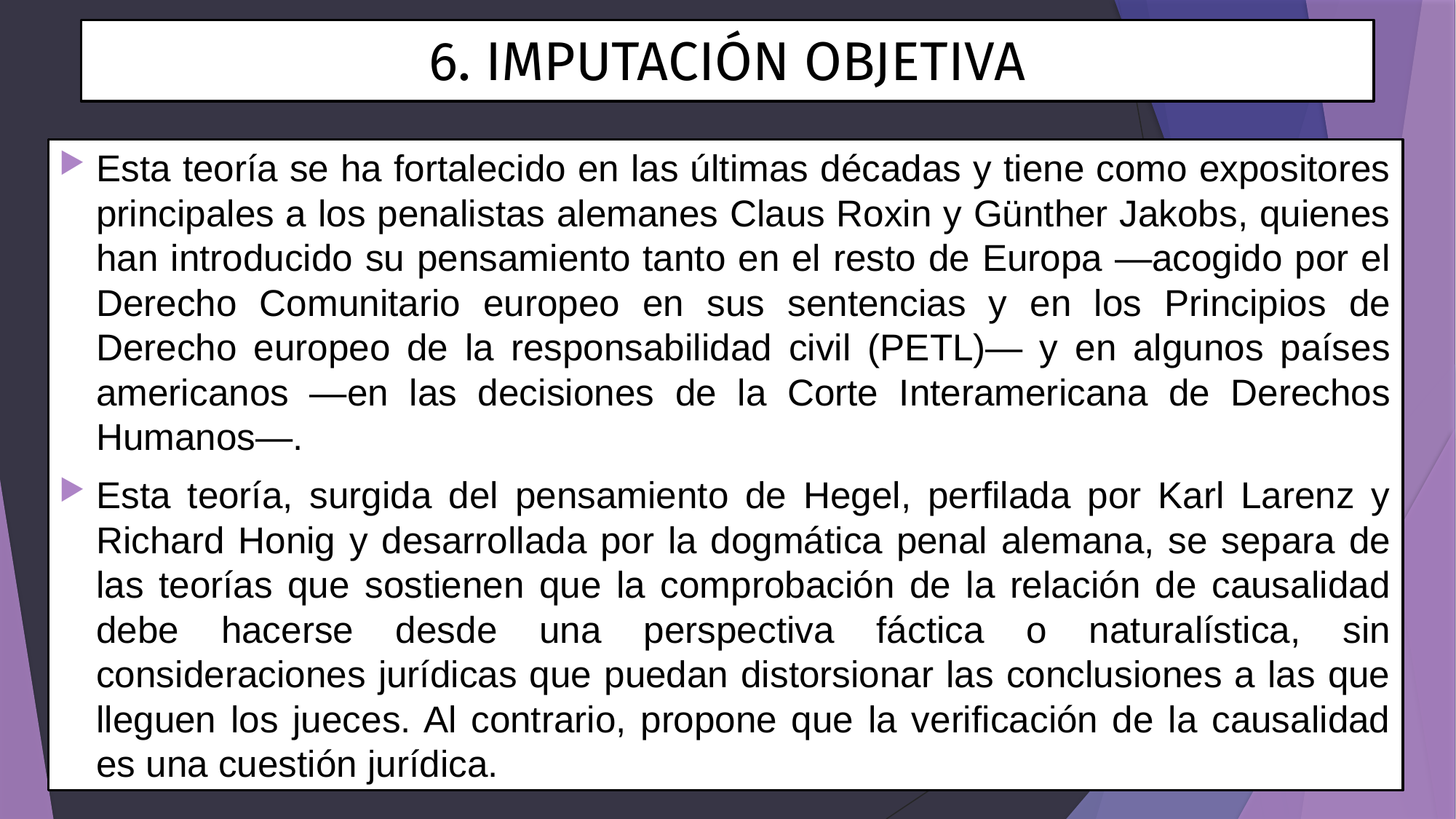

# 6. IMPUTACIÓN OBJETIVA
Esta teoría se ha fortalecido en las últimas décadas y tiene como expositores principales a los penalistas alemanes Claus Roxin y Günther Jakobs, quienes han introducido su pensamiento tanto en el resto de Europa —acogido por el Derecho Comunitario europeo en sus sentencias y en los Principios de Derecho europeo de la responsabilidad civil (PETL)— y en algunos países americanos —en las decisiones de la Corte Interamericana de Derechos Humanos—.
Esta teoría, surgida del pensamiento de Hegel, perfilada por Karl Larenz y Richard Honig y desarrollada por la dogmática penal alemana, se separa de las teorías que sostienen que la comprobación de la relación de causalidad debe hacerse desde una perspectiva fáctica o naturalística, sin consideraciones jurídicas que puedan distorsionar las conclusiones a las que lleguen los jueces. Al contrario, propone que la verificación de la causalidad es una cuestión jurídica.